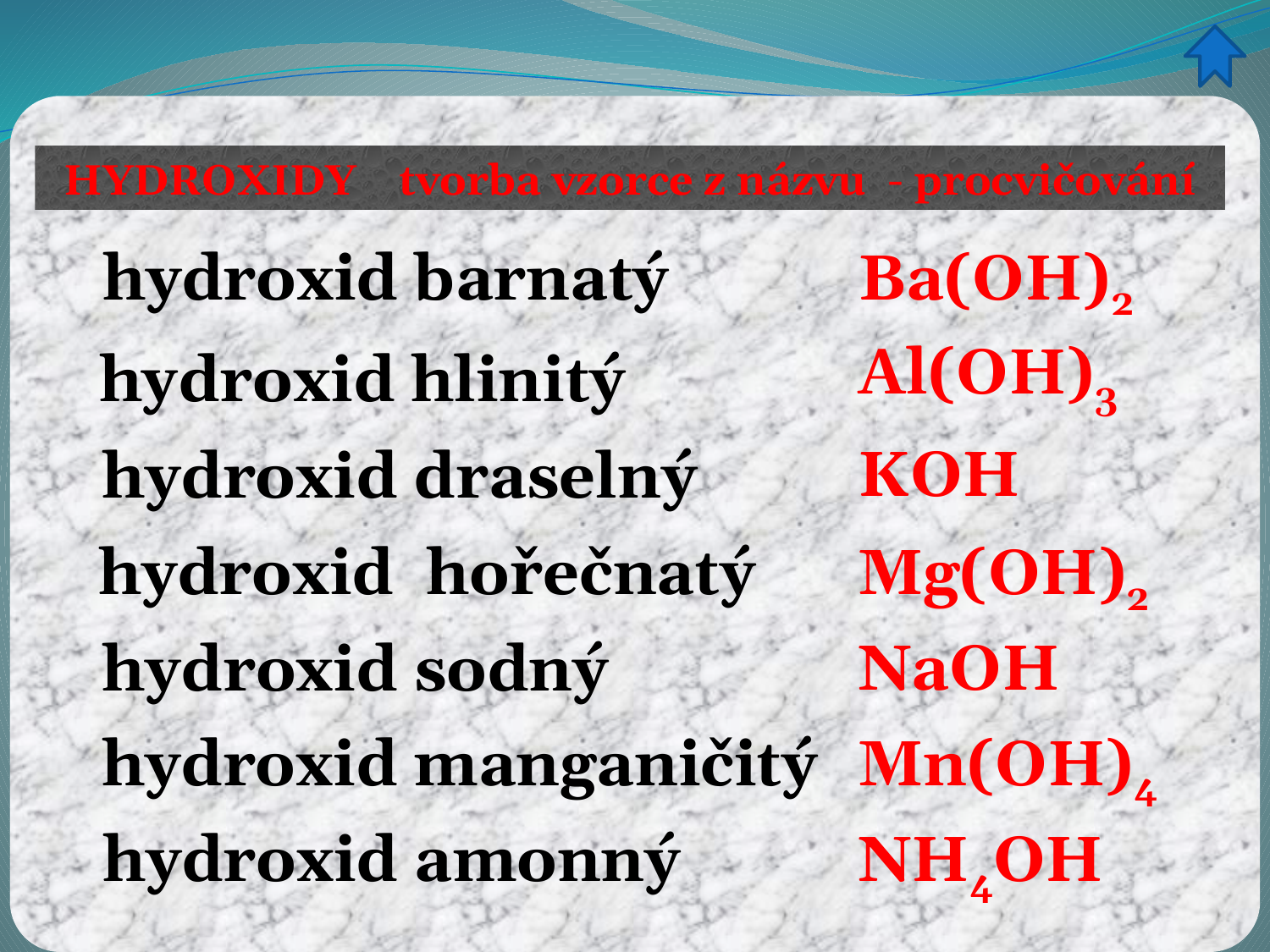

HYDROXIDY    tvorba vzorce z názvu  - procvičování
hydroxid barnatý
Ba(OH)2
Al(OH)3
hydroxid hlinitý
KOH
hydroxid draselný
hydroxid  hořečnatý
Mg(OH)2
NaOH
hydroxid sodný
hydroxid manganičitý
Mn(OH)4
NH4OH
hydroxid amonný